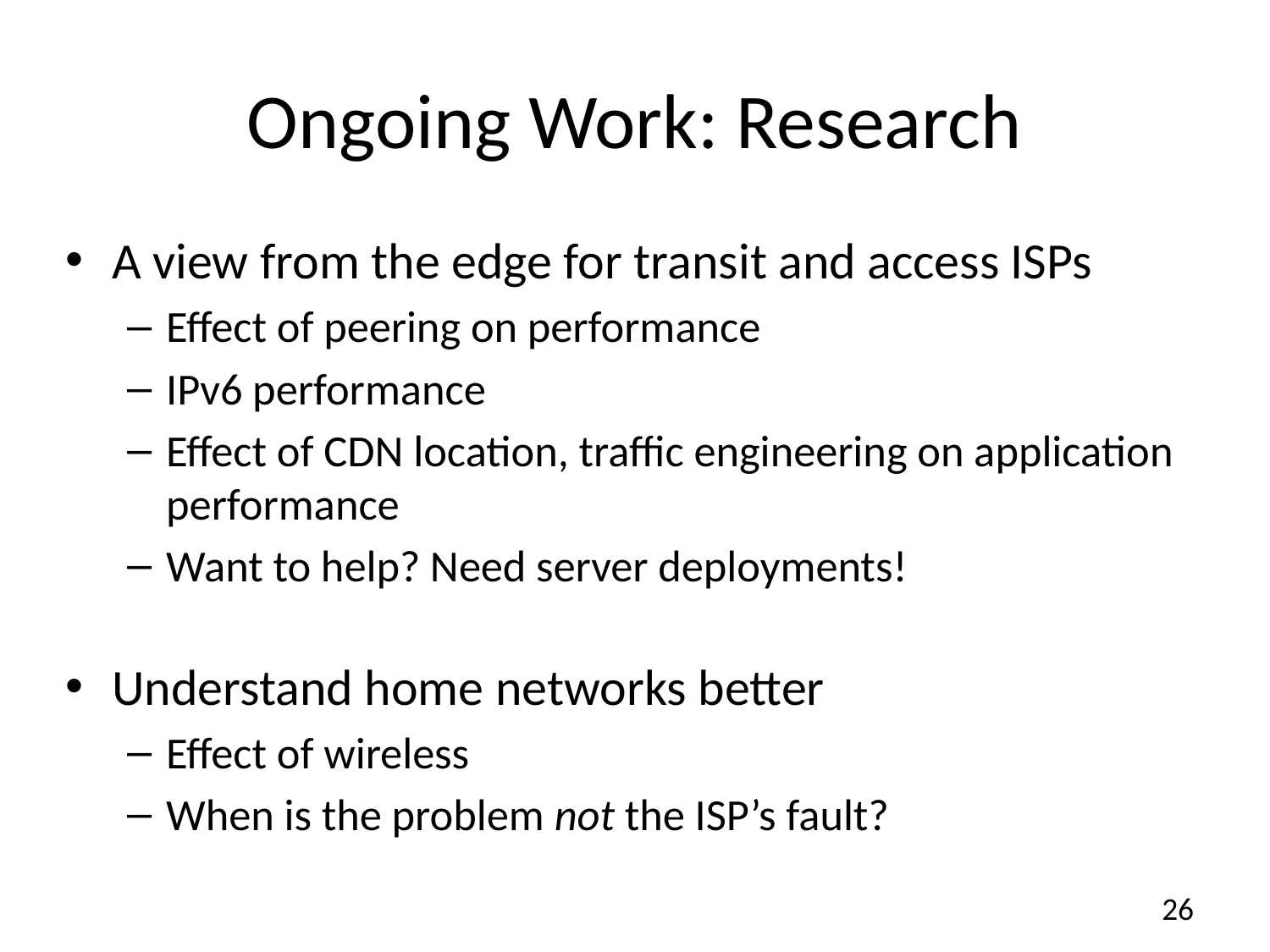

# Ongoing Work: Research
A view from the edge for transit and access ISPs
Effect of peering on performance
IPv6 performance
Effect of CDN location, traffic engineering on application performance
Want to help? Need server deployments!
Understand home networks better
Effect of wireless
When is the problem not the ISP’s fault?

26